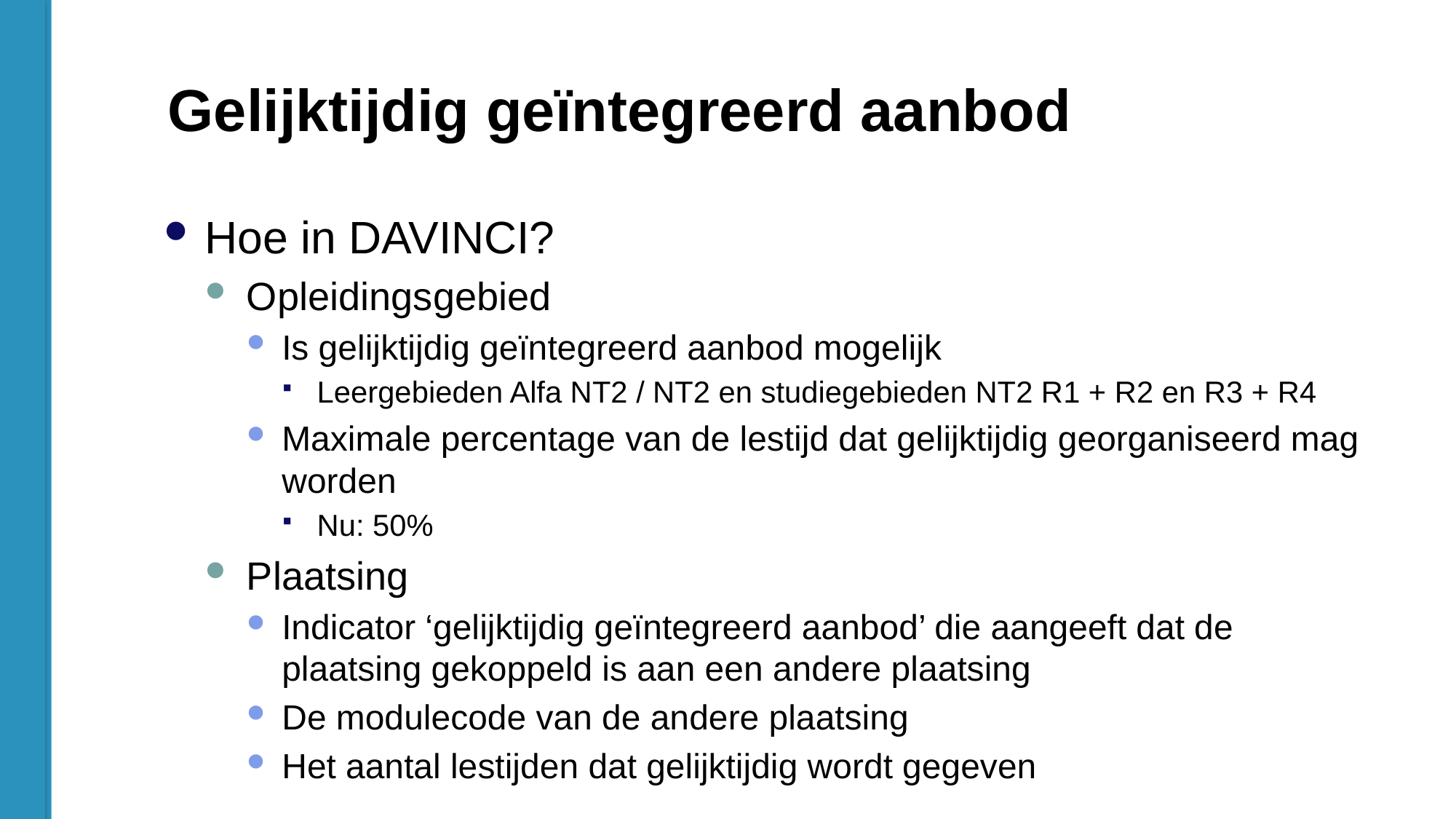

Gelijktijdig geïntegreerd aanbod
Hoe in DAVINCI?
Opleidingsgebied
Is gelijktijdig geïntegreerd aanbod mogelijk
Leergebieden Alfa NT2 / NT2 en studiegebieden NT2 R1 + R2 en R3 + R4
Maximale percentage van de lestijd dat gelijktijdig georganiseerd mag worden
Nu: 50%
Plaatsing
Indicator ‘gelijktijdig geïntegreerd aanbod’ die aangeeft dat de plaatsing gekoppeld is aan een andere plaatsing
De modulecode van de andere plaatsing
Het aantal lestijden dat gelijktijdig wordt gegeven